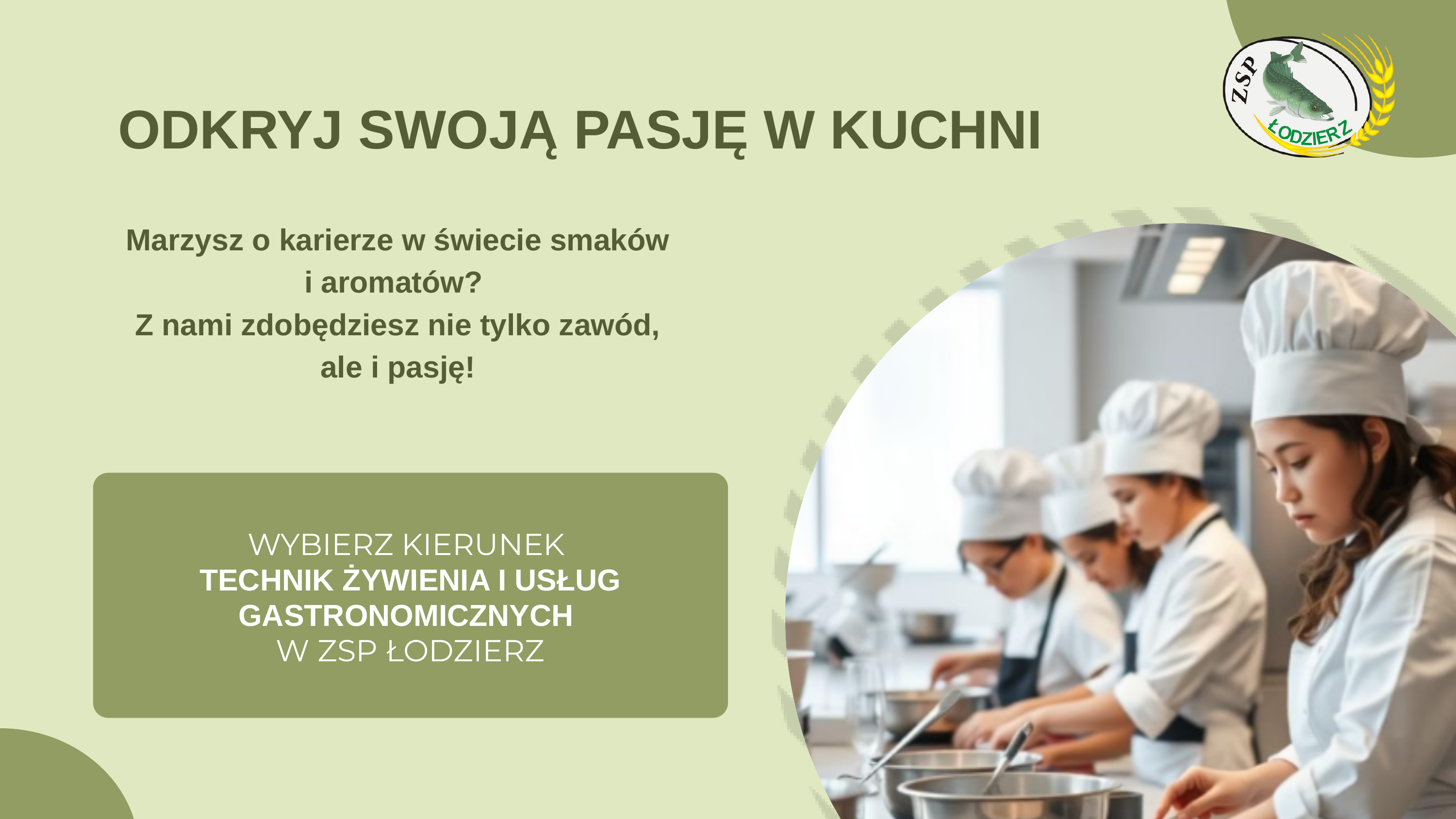

ODKRYJ SWOJĄ PASJĘ W KUCHNI

Marzysz o karierze w świecie smaków i aromatów?
Z nami zdobędziesz nie tylko zawód, ale i pasję!

WYBIERZ KIERUNEK
TECHNIK ŻYWIENIA I USŁUG GASTRONOMICZNYCH
W ZSP ŁODZIERZ